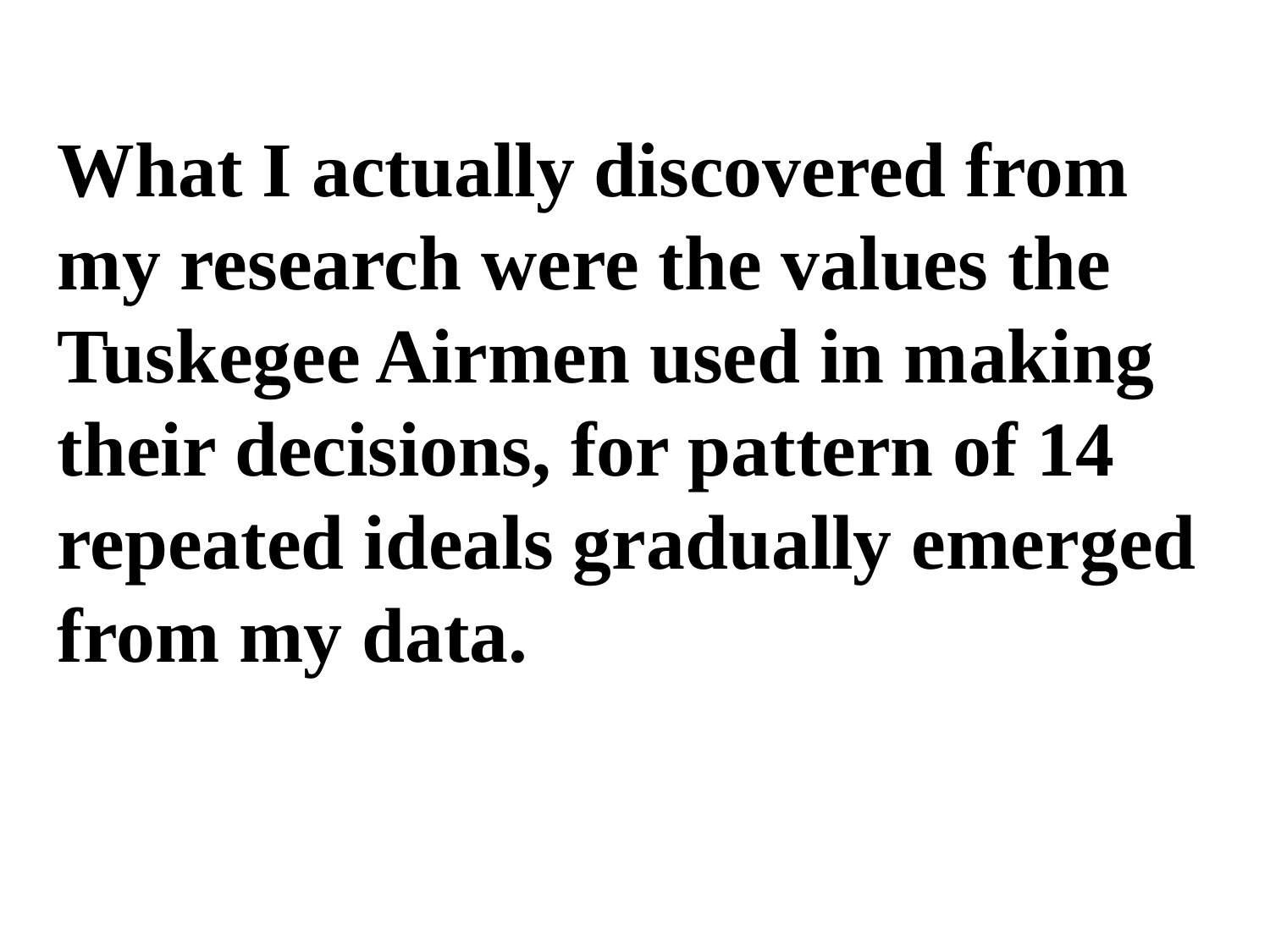

What I actually discovered from
my research were the values the
Tuskegee Airmen used in making
their decisions, for pattern of 14
repeated ideals gradually emerged
from my data.